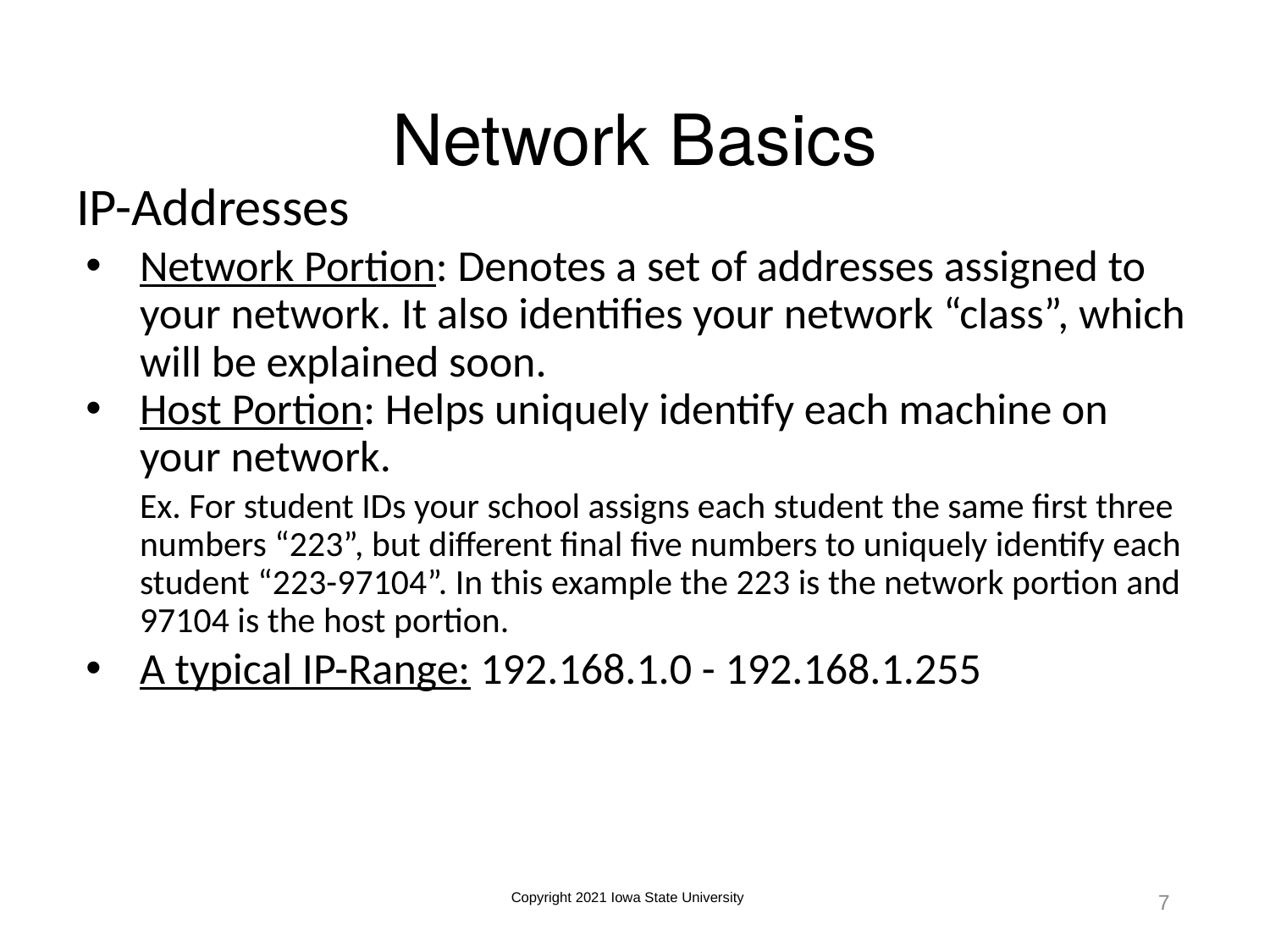

# Network Basics
IP-Addresses
Network Portion: Denotes a set of addresses assigned to your network. It also identifies your network “class”, which will be explained soon.
Host Portion: Helps uniquely identify each machine on your network.
Ex. For student IDs your school assigns each student the same first three numbers “223”, but different final five numbers to uniquely identify each student “223-97104”. In this example the 223 is the network portion and 97104 is the host portion.
A typical IP-Range: 192.168.1.0 - 192.168.1.255

Copyright 2021 Iowa State University
7